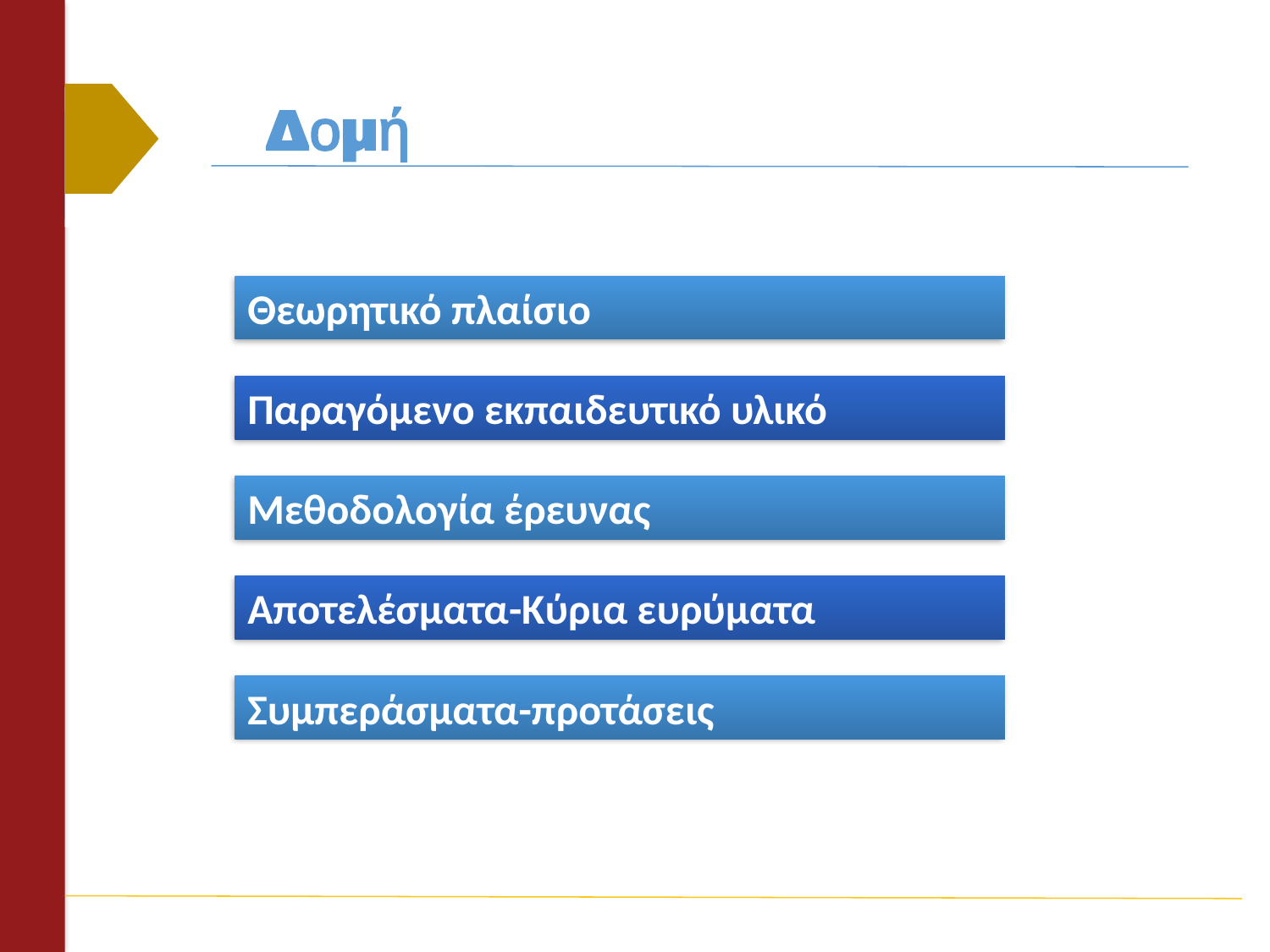

# Δομή
Θεωρητικό πλαίσιο
Παραγόμενο εκπαιδευτικό υλικό
Μεθοδολογία έρευνας
Αποτελέσματα-Κύρια ευρύματα
Συμπεράσματα-προτάσεις